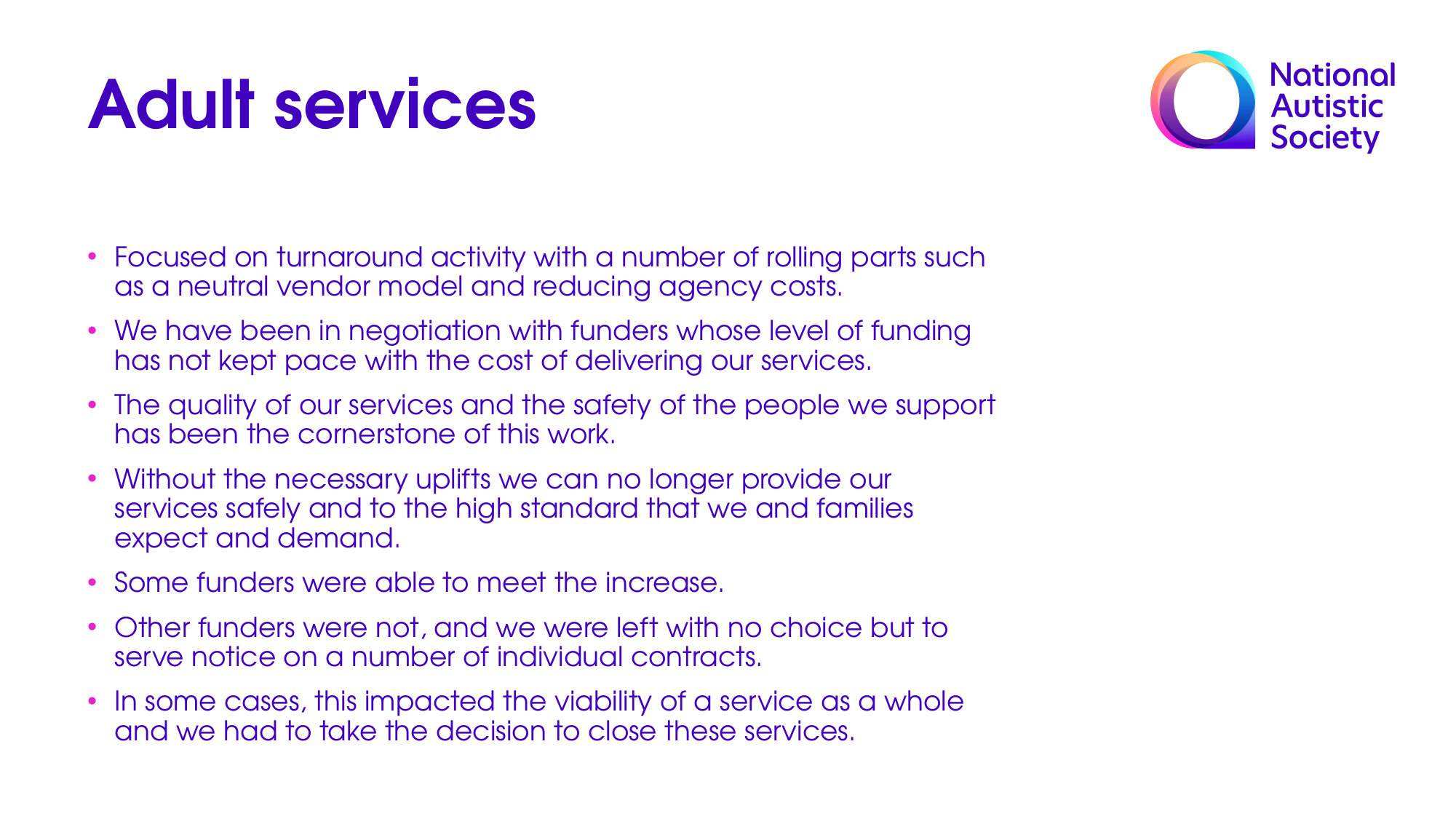

Adult services
Focused on turnaround activity with a number of rolling parts such as a neutral vendor model and reducing agency costs.
We have been in negotiation with funders whose level of funding has not kept pace with the cost of delivering our services.
The quality of our services and the safety of the people we support has been the cornerstone of this work.
Without the necessary uplifts we can no longer provide our services safely and to the high standard that we and families expect and demand.
Some funders were able to meet the increase.
Other funders were not, and we were left with no choice but to serve notice on a number of individual contracts.
In some cases, this impacted the viability of a service as a whole and we had to take the decision to close these services.